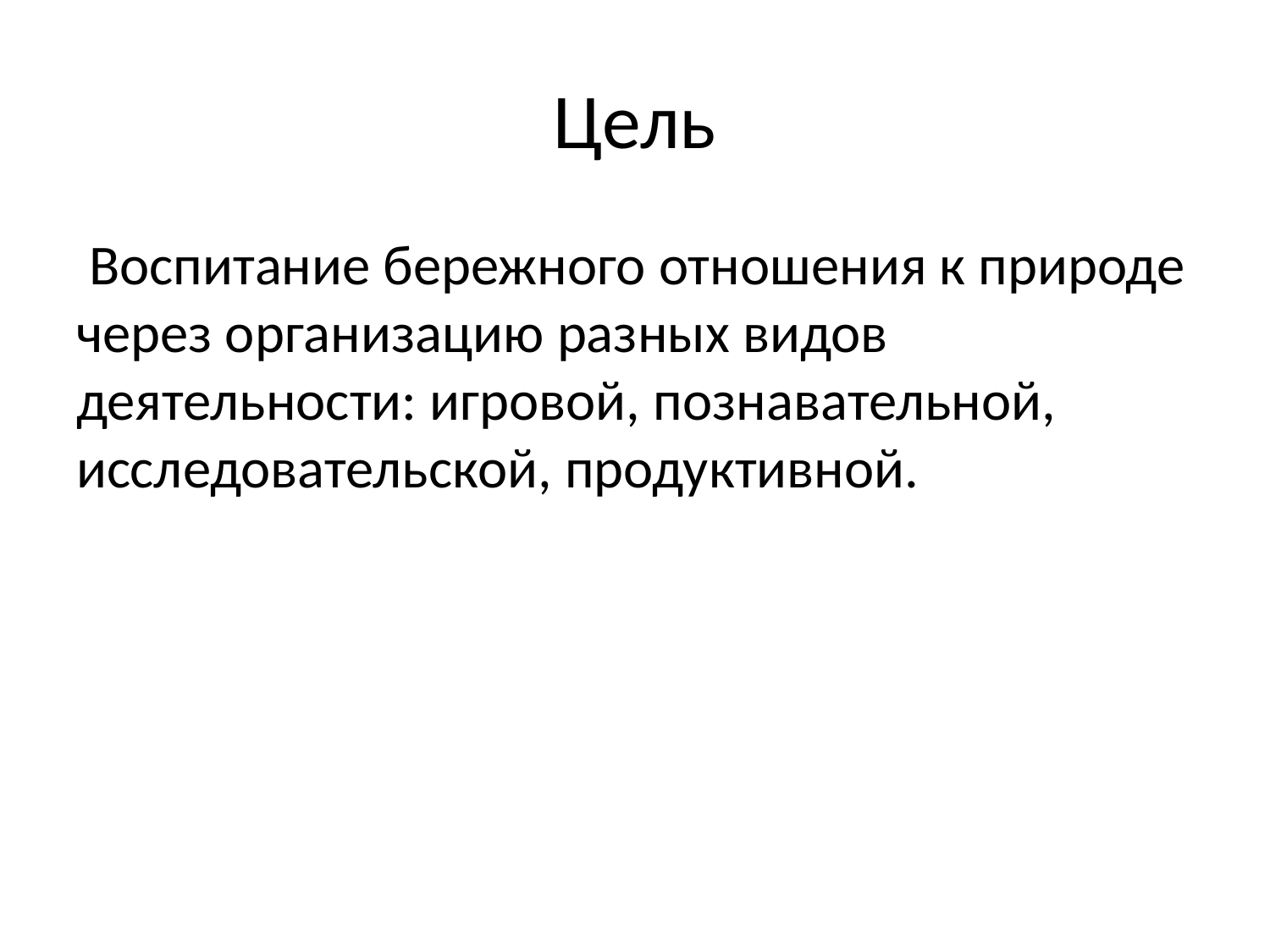

# Цель
 Воспитание бережного отношения к природе через организацию разных видов деятельности: игровой, познавательной, исследовательской, продуктивной.